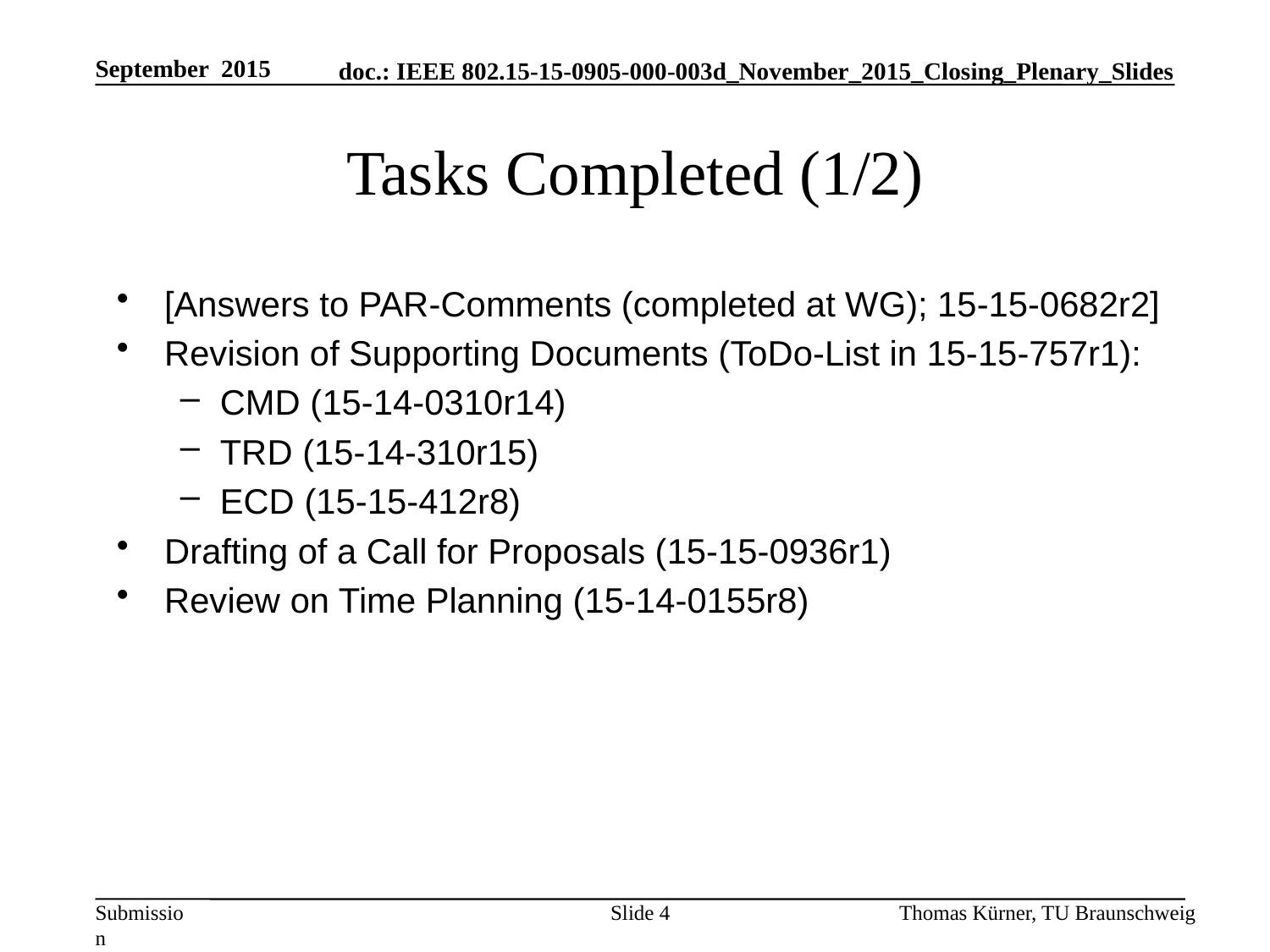

September  2015
# Tasks Completed (1/2)
[Answers to PAR-Comments (completed at WG); 15-15-0682r2]
Revision of Supporting Documents (ToDo-List in 15-15-757r1):
CMD (15-14-0310r14)
TRD (15-14-310r15)
ECD (15-15-412r8)
Drafting of a Call for Proposals (15-15-0936r1)
Review on Time Planning (15-14-0155r8)
Slide 4
Thomas Kürner, TU Braunschweig